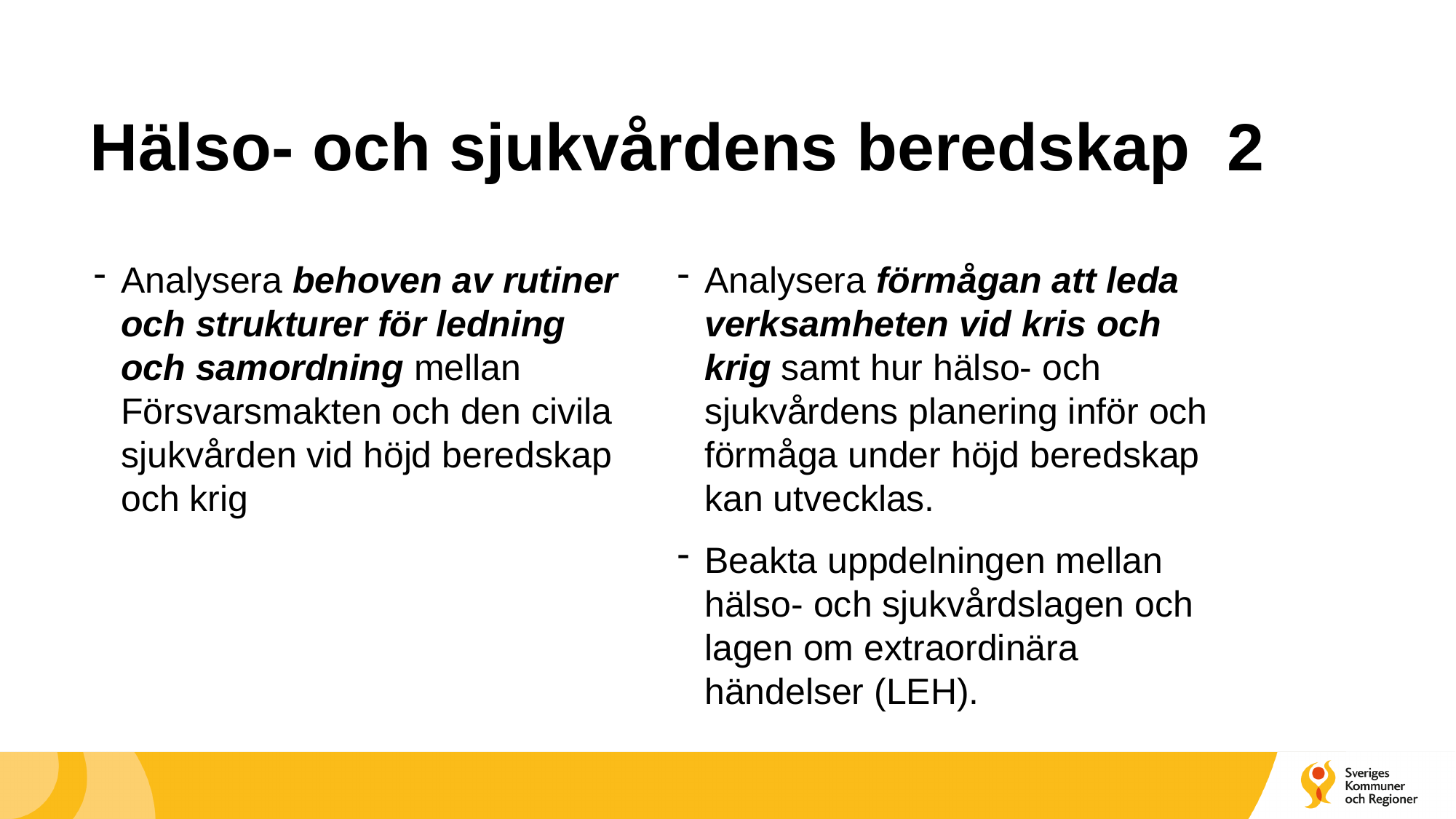

# Hälso- och sjukvårdens beredskap  2
Analysera behoven av rutiner och strukturer för ledning och samordning mellan Försvarsmakten och den civila sjukvården vid höjd beredskap och krig

Analysera förmågan att leda verksamheten vid kris och krig samt hur hälso- och sjukvårdens planering inför och förmåga under höjd beredskap kan utvecklas.
Beakta uppdelningen mellan hälso- och sjukvårdslagen och lagen om extraordinära händelser (LEH).